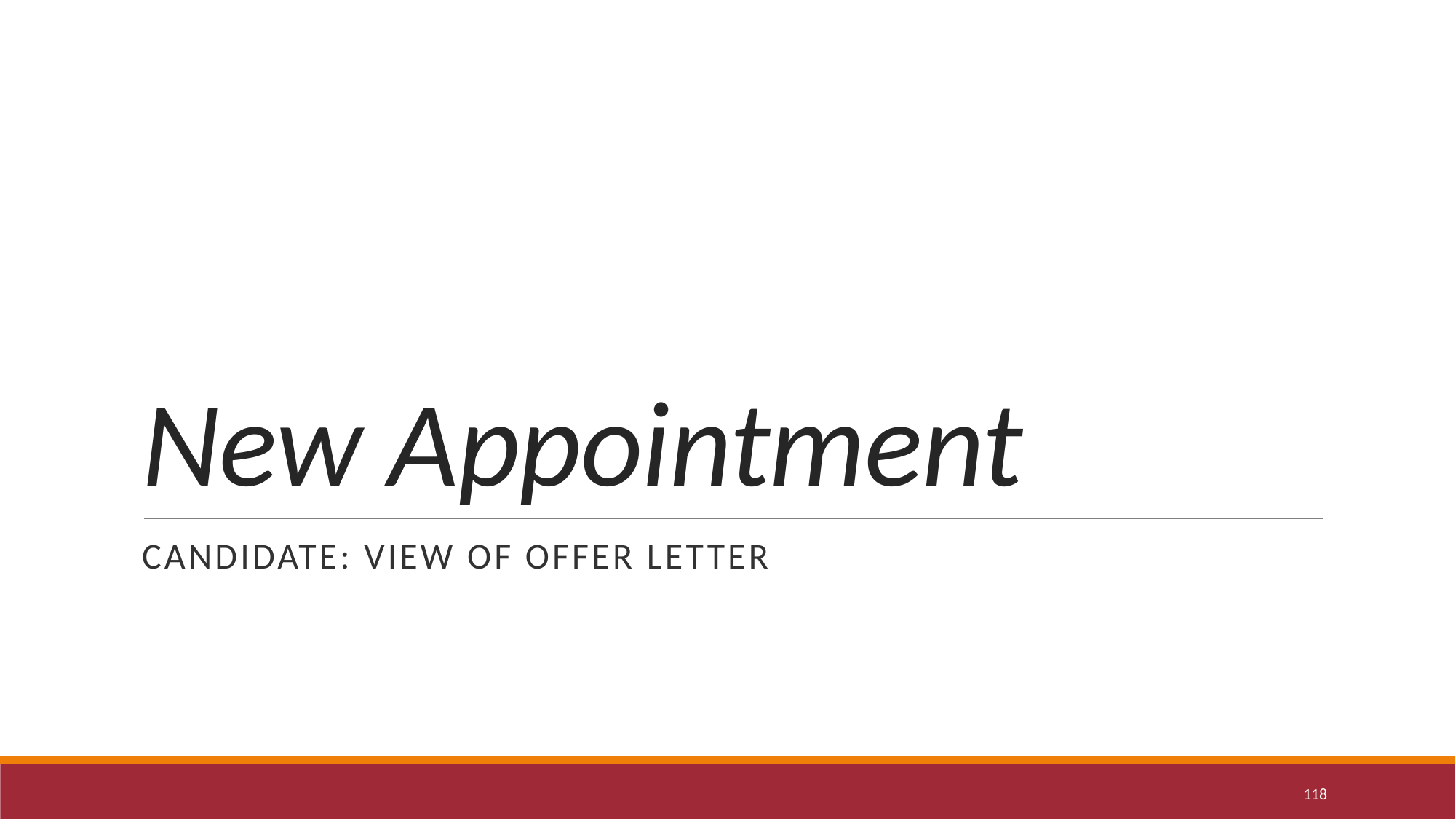

# New Appointment
Candidate: View of Offer Letter
118